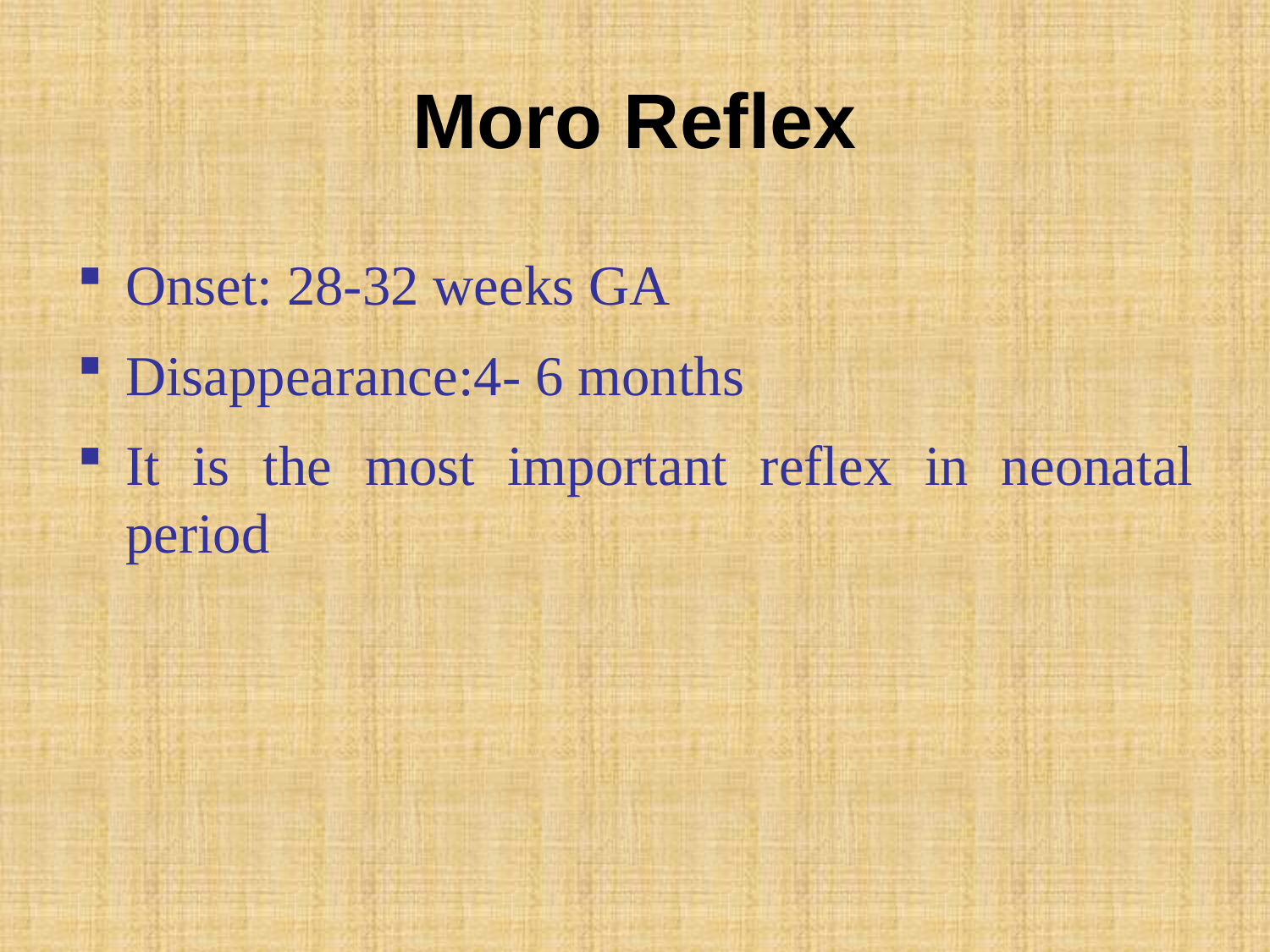

# Moro Reflex
Onset: 28-32 weeks GA
Disappearance:4- 6 months
It is the most important reflex in neonatal period